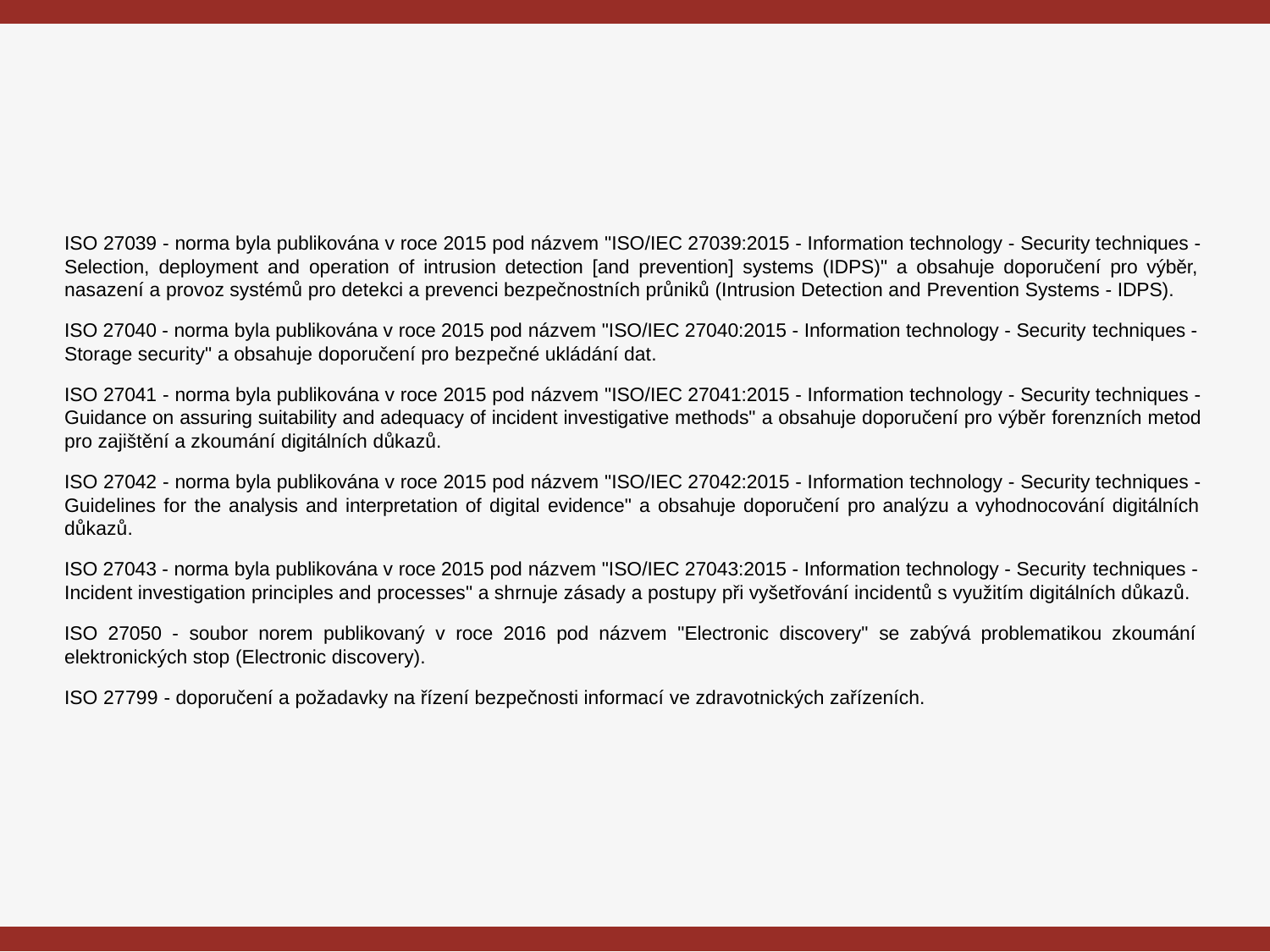

ISO 27039 - norma byla publikována v roce 2015 pod názvem "ISO/IEC 27039:2015 - Information technology - Security techniques -  Selection, deployment and operation of intrusion detection [and prevention] systems (IDPS)" a obsahuje doporučení pro výběr,  nasazení a provoz systémů pro detekci a prevenci bezpečnostních průniků (Intrusion Detection and Prevention Systems - IDPS).
ISO 27040 - norma byla publikována v roce 2015 pod názvem "ISO/IEC 27040:2015 - Information technology - Security techniques -
Storage security" a obsahuje doporučení pro bezpečné ukládání dat.
ISO 27041 - norma byla publikována v roce 2015 pod názvem "ISO/IEC 27041:2015 - Information technology - Security techniques -  Guidance on assuring suitability and adequacy of incident investigative methods" a obsahuje doporučení pro výběr forenzních metod  pro zajištění a zkoumání digitálních důkazů.
ISO 27042 - norma byla publikována v roce 2015 pod názvem "ISO/IEC 27042:2015 - Information technology - Security techniques -  Guidelines for the analysis and interpretation of digital evidence" a obsahuje doporučení pro analýzu a vyhodnocování digitálních  důkazů.
ISO 27043 - norma byla publikována v roce 2015 pod názvem "ISO/IEC 27043:2015 - Information technology - Security techniques -
Incident investigation principles and processes" a shrnuje zásady a postupy při vyšetřování incidentů s využitím digitálních důkazů.
ISO 27050 - soubor norem publikovaný v roce 2016 pod názvem "Electronic discovery" se zabývá problematikou zkoumání  elektronických stop (Electronic discovery).
ISO 27799 - doporučení a požadavky na řízení bezpečnosti informací ve zdravotnických zařízeních.